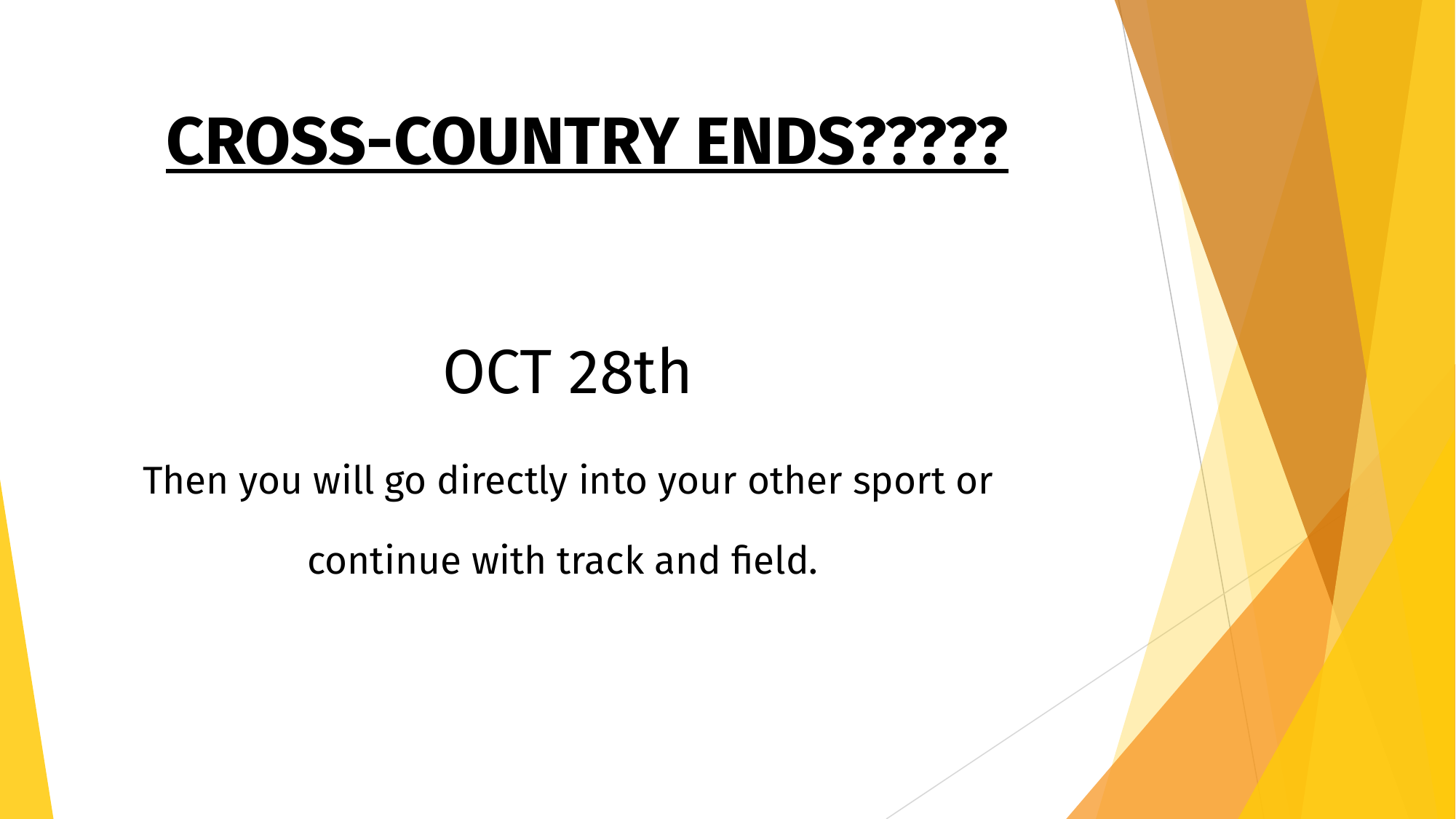

CROSS-COUNTRY ENDS?????

OCT 28th
Then you will go directly into your other sport or continue with track and field.